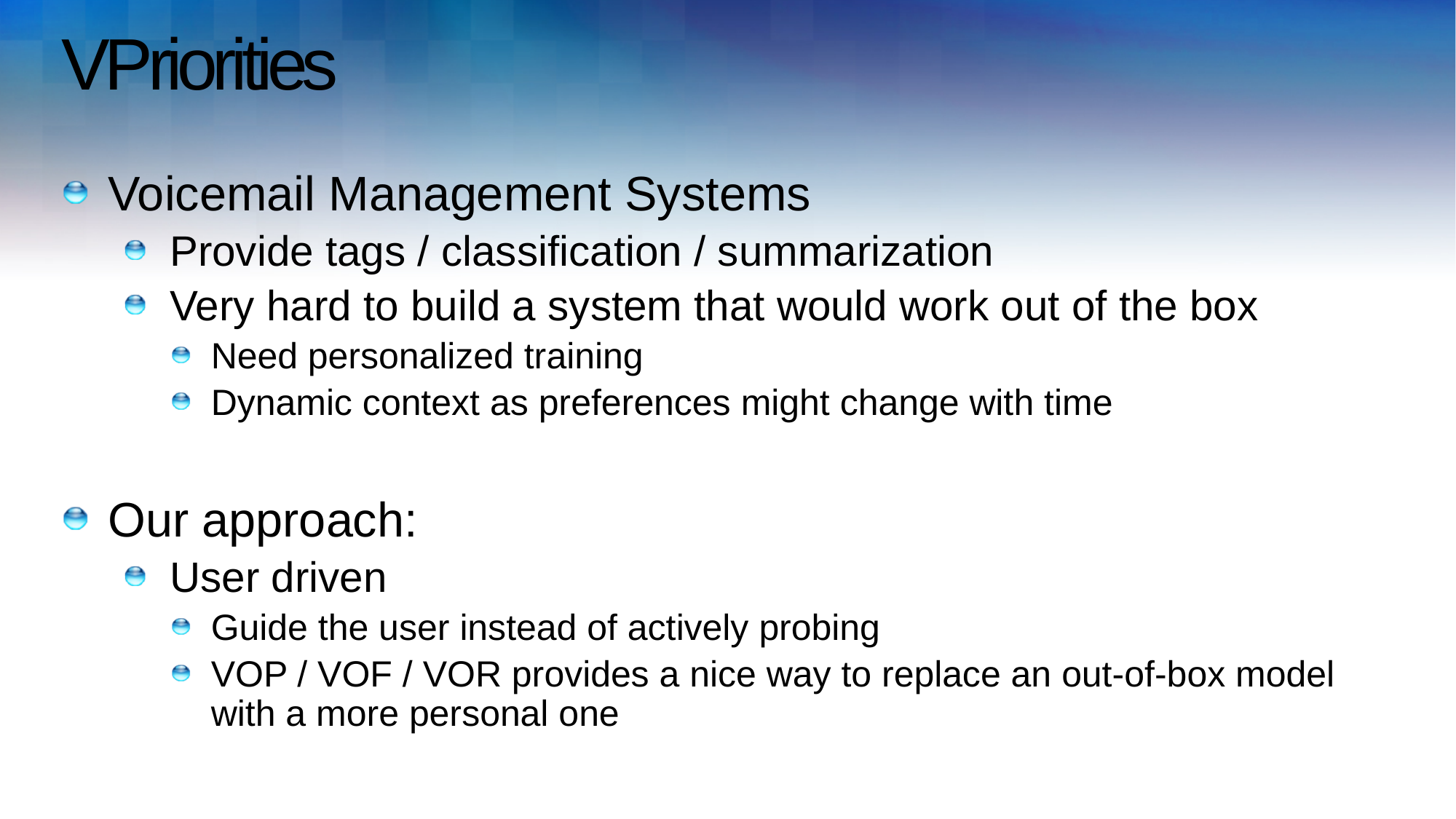

# VPriorities
Voicemail Management Systems
Provide tags / classification / summarization
Very hard to build a system that would work out of the box
Need personalized training
Dynamic context as preferences might change with time

Our approach:
User driven
Guide the user instead of actively probing
VOP / VOF / VOR provides a nice way to replace an out-of-box model with a more personal one